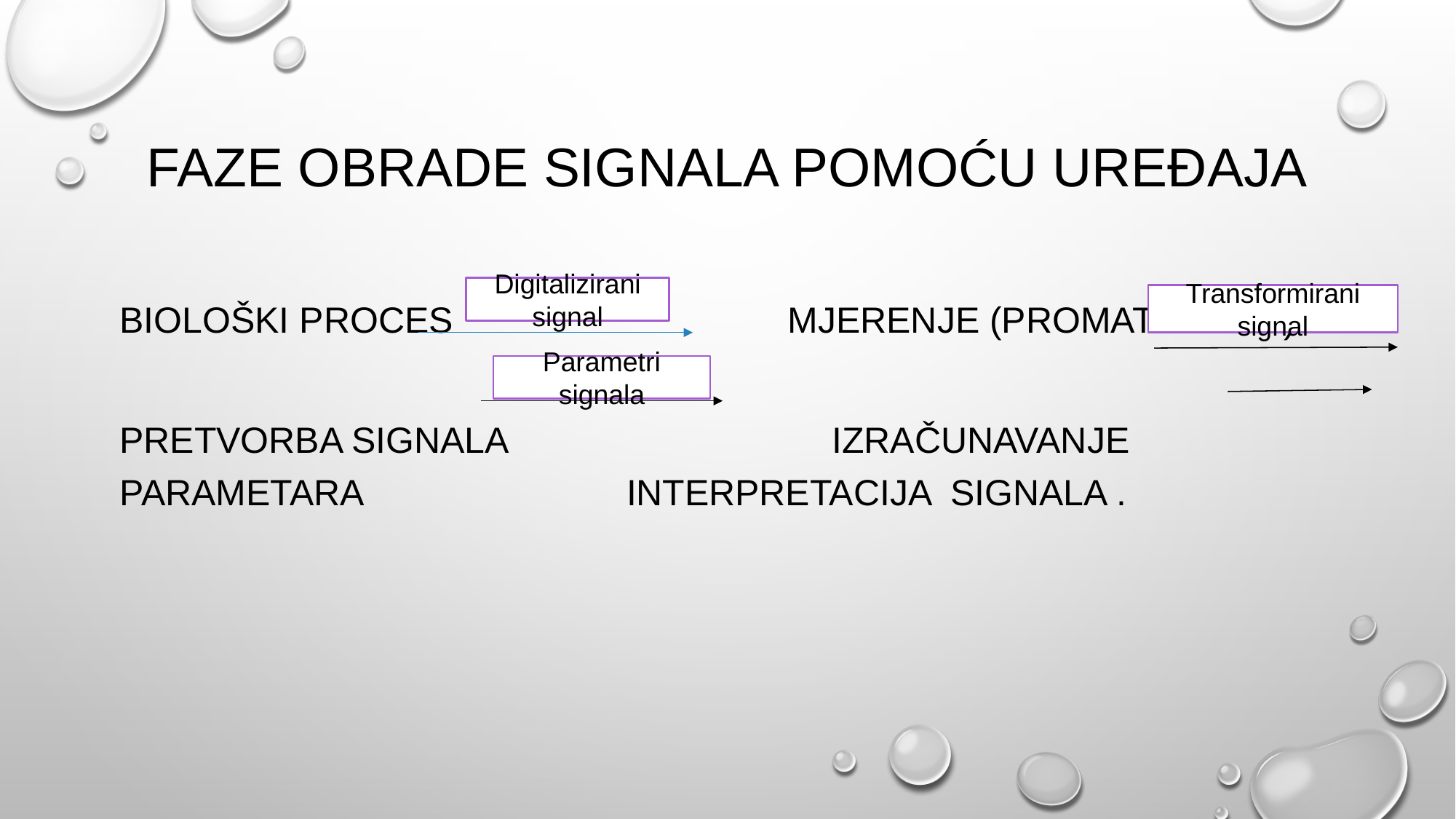

# Faze obrade signala pomoću uređaja

Biološki proces                                 mjerenje (promatranje )
Pretvorba signala                                izračunavanje parametara                          interpretacija  signala .
Digitalizirani signal
Transformirani signal
Parametri signala